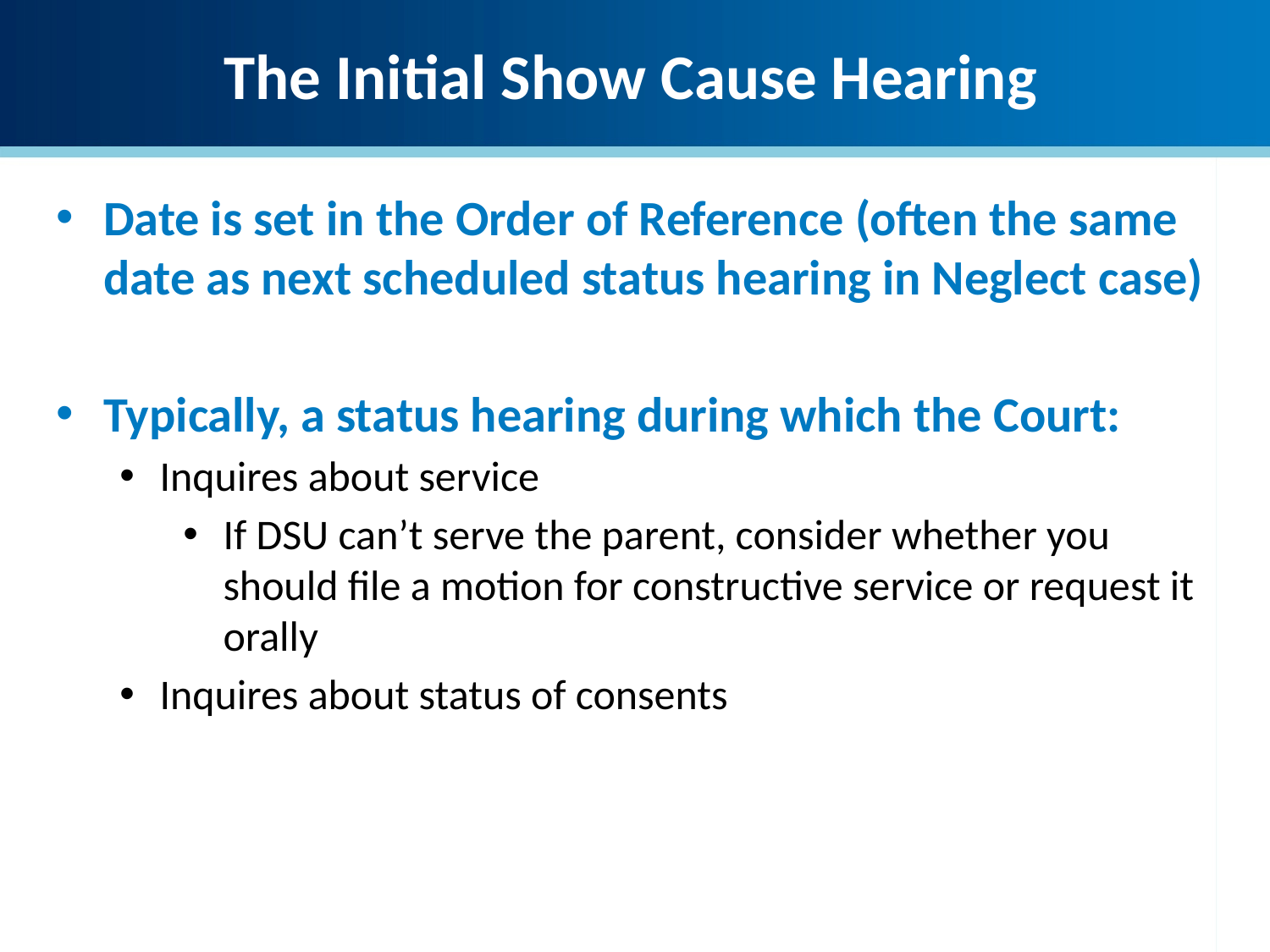

The Initial Show Cause Hearing
Date is set in the Order of Reference (often the same date as next scheduled status hearing in Neglect case)

Typically, a status hearing during which the Court:
Inquires about service
If DSU can’t serve the parent, consider whether you should file a motion for constructive service or request it orally
Inquires about status of consents